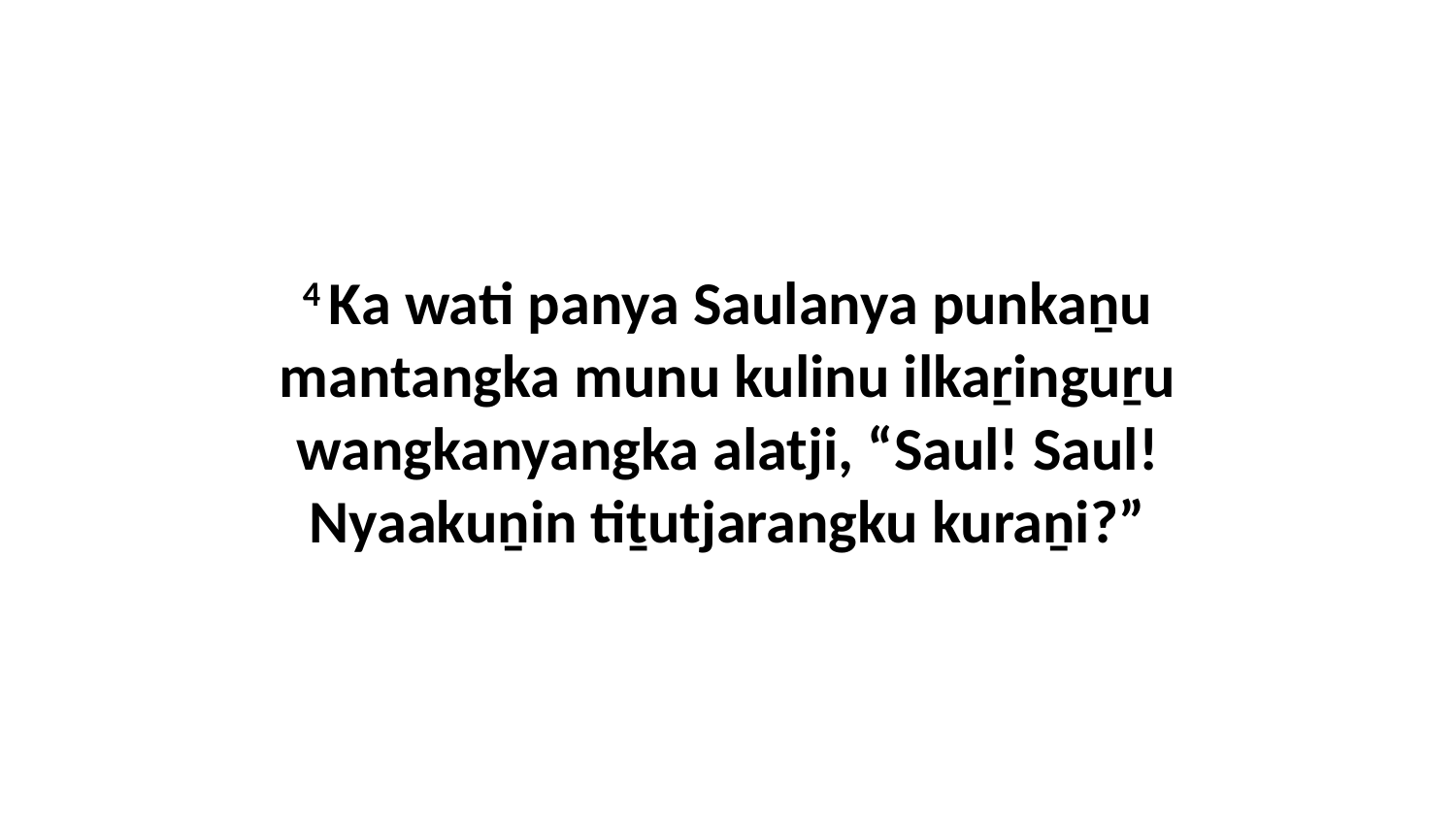

4 Ka wati panya Saulanya punkaṉu mantangka munu kulinu ilkaṟinguṟu wangkanyangka alatji, “Saul! Saul! Nyaakuṉin tiṯutjarangku kuraṉi?”